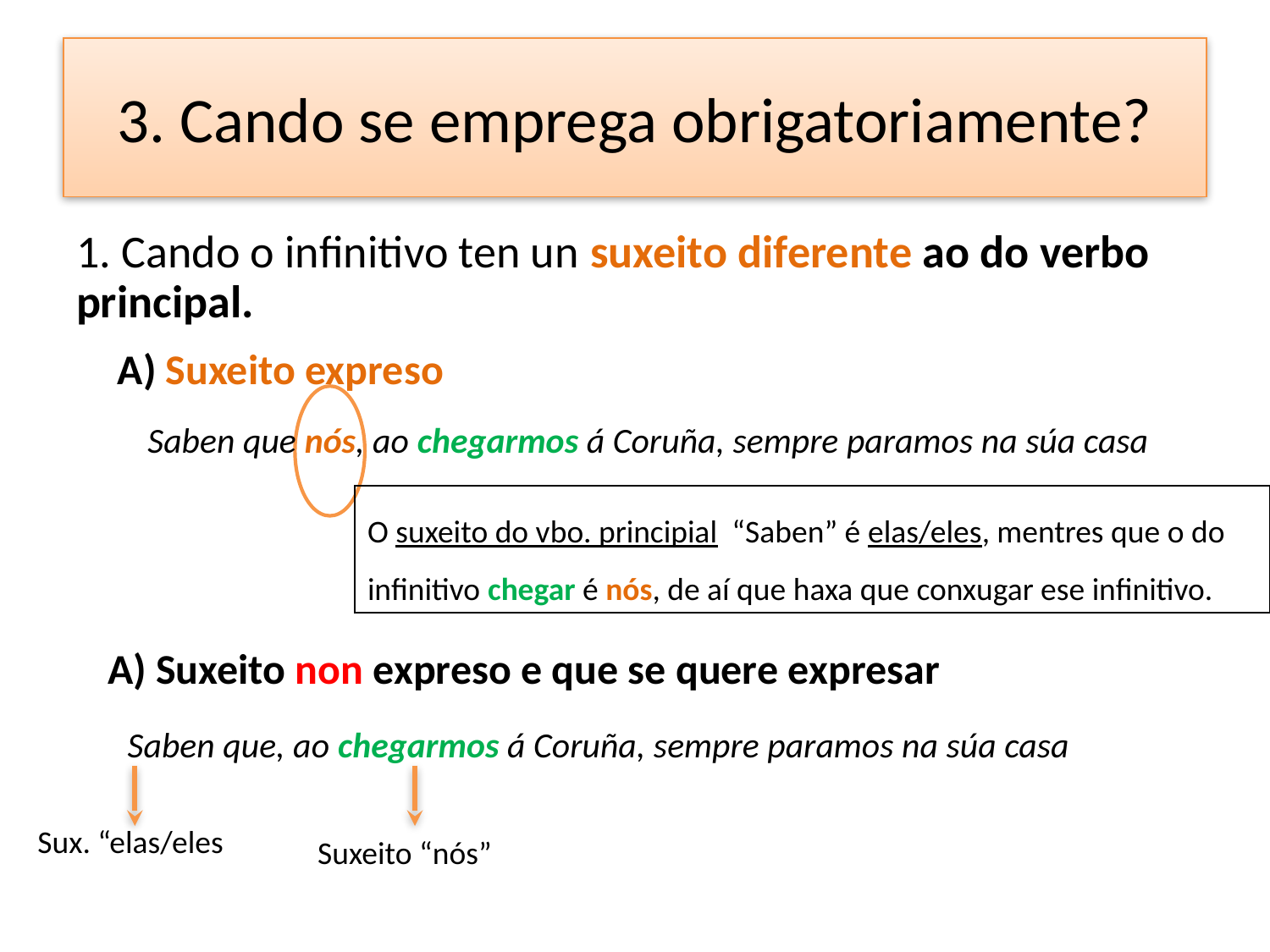

# 3. Cando se emprega obrigatoriamente?
1. Cando o infinitivo ten un suxeito diferente ao do verbo principal.
A) Suxeito expreso

Saben que nós, ao chegarmos á Coruña, sempre paramos na súa casa
O suxeito do vbo. principial  “Saben” é elas/eles, mentres que o do infinitivo chegar é nós, de aí que haxa que conxugar ese infinitivo.
A) Suxeito non expreso e que se quere expresar
Saben que, ao chegarmos á Coruña, sempre paramos na súa casa
Sux. “elas/eles
Suxeito “nós”